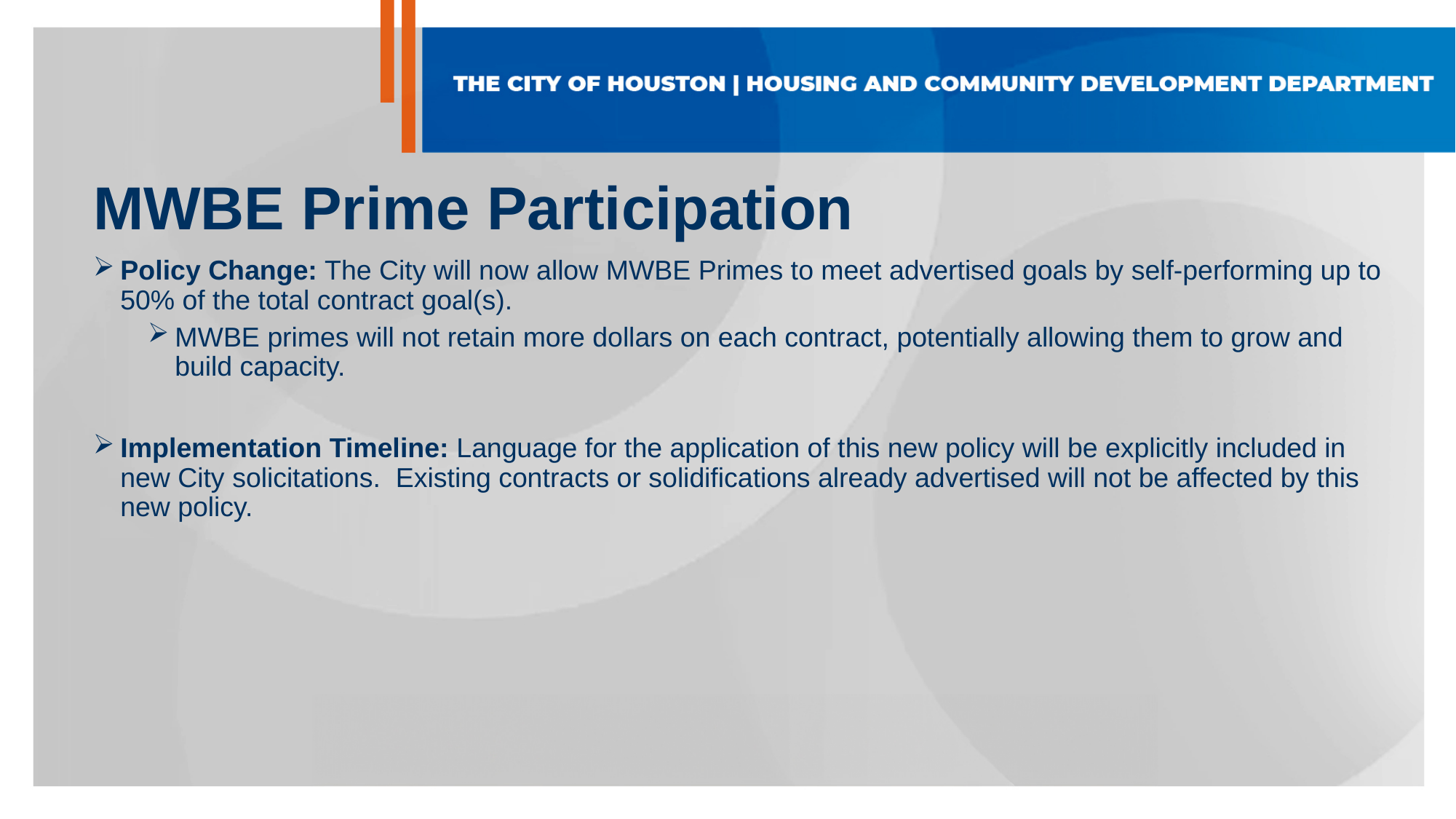

# MWBE Prime Participation
Policy Change: The City will now allow MWBE Primes to meet advertised goals by self-performing up to 50% of the total contract goal(s).
MWBE primes will not retain more dollars on each contract, potentially allowing them to grow and build capacity.

Implementation Timeline: Language for the application of this new policy will be explicitly included in new City solicitations.  Existing contracts or solidifications already advertised will not be affected by this new policy.